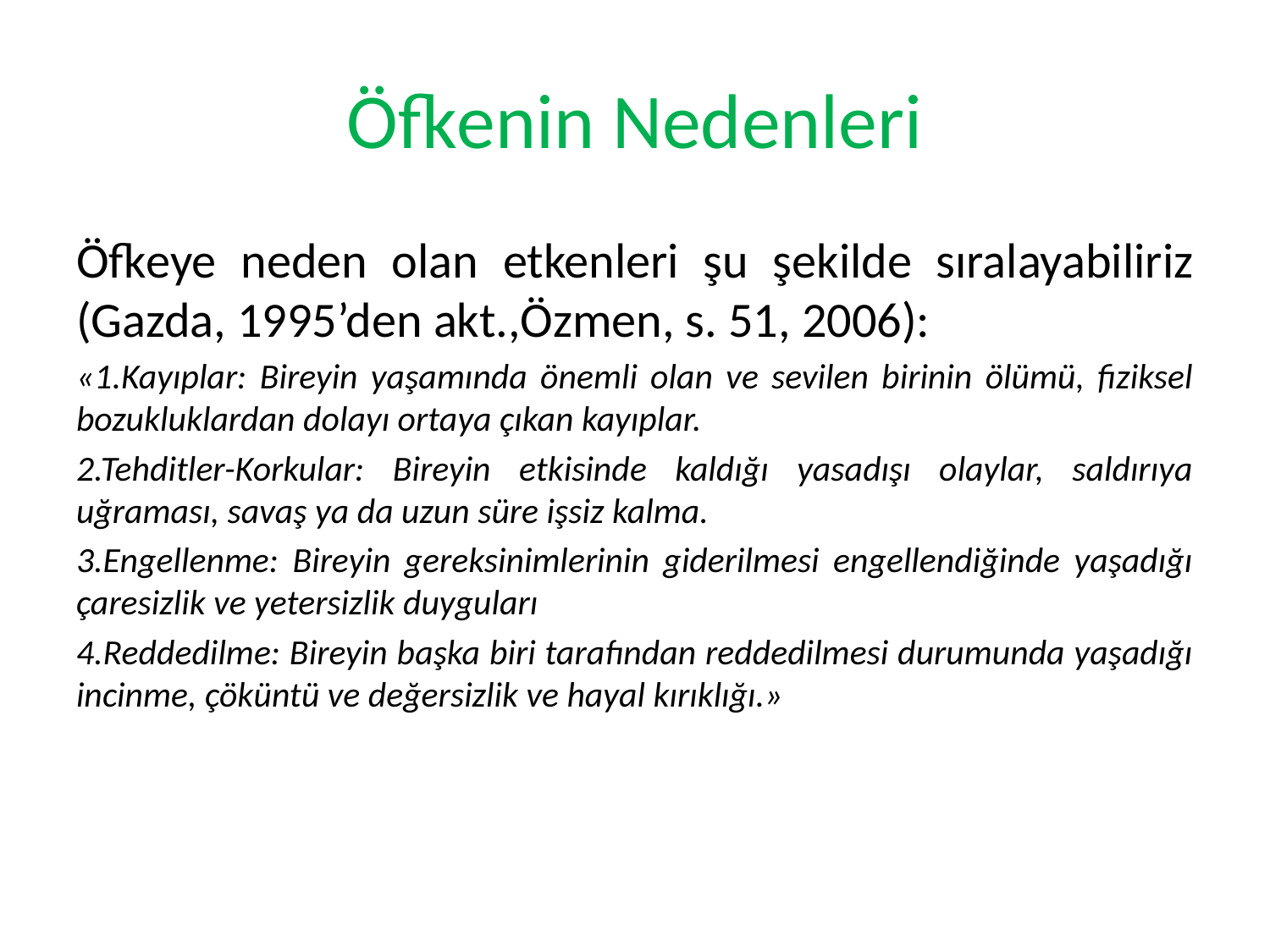

# Öfkenin Nedenleri
Öfkeye neden olan etkenleri şu şekilde sıralayabiliriz (Gazda, 1995’den akt.,Özmen, s. 51, 2006):
«1.Kayıplar: Bireyin yaşamında önemli olan ve sevilen birinin ölümü, fiziksel bozukluklardan dolayı ortaya çıkan kayıplar.
2.Tehditler-Korkular: Bireyin etkisinde kaldığı yasadışı olaylar, saldırıya uğraması, savaş ya da uzun süre işsiz kalma.
3.Engellenme: Bireyin gereksinimlerinin giderilmesi engellendiğinde yaşadığı çaresizlik ve yetersizlik duyguları
4.Reddedilme: Bireyin başka biri tarafından reddedilmesi durumunda yaşadığı incinme, çöküntü ve değersizlik ve hayal kırıklığı.»